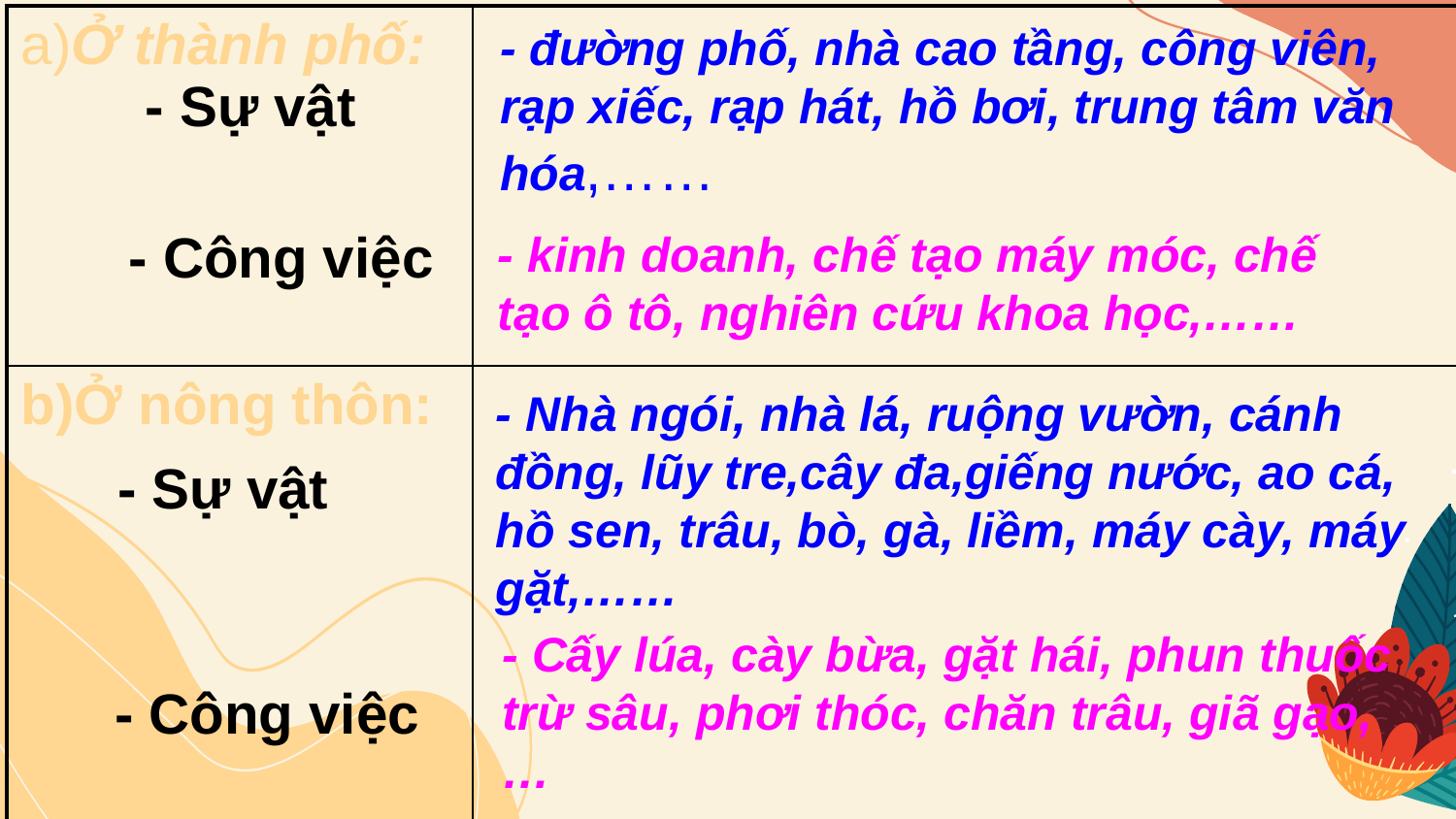

| a)Ở thành phố: |  |
| --- | --- |
| b)Ở nông thôn: |  |
- đường phố, nhà cao tầng, công viên, rạp xiếc, rạp hát, hồ bơi, trung tâm văn hóa,……
- Sự vật
- Công việc
- kinh doanh, chế tạo máy móc, chế tạo ô tô, nghiên cứu khoa học,……
- Nhà ngói, nhà lá, ruộng vườn, cánh đồng, lũy tre,cây đa,giếng nước, ao cá, hồ sen, trâu, bò, gà, liềm, máy cày, máy gặt,……
- Sự vật

- Cấy lúa, cày bừa, gặt hái, phun thuốc trừ sâu, phơi thóc, chăn trâu, giã gạo,…
- Công việc